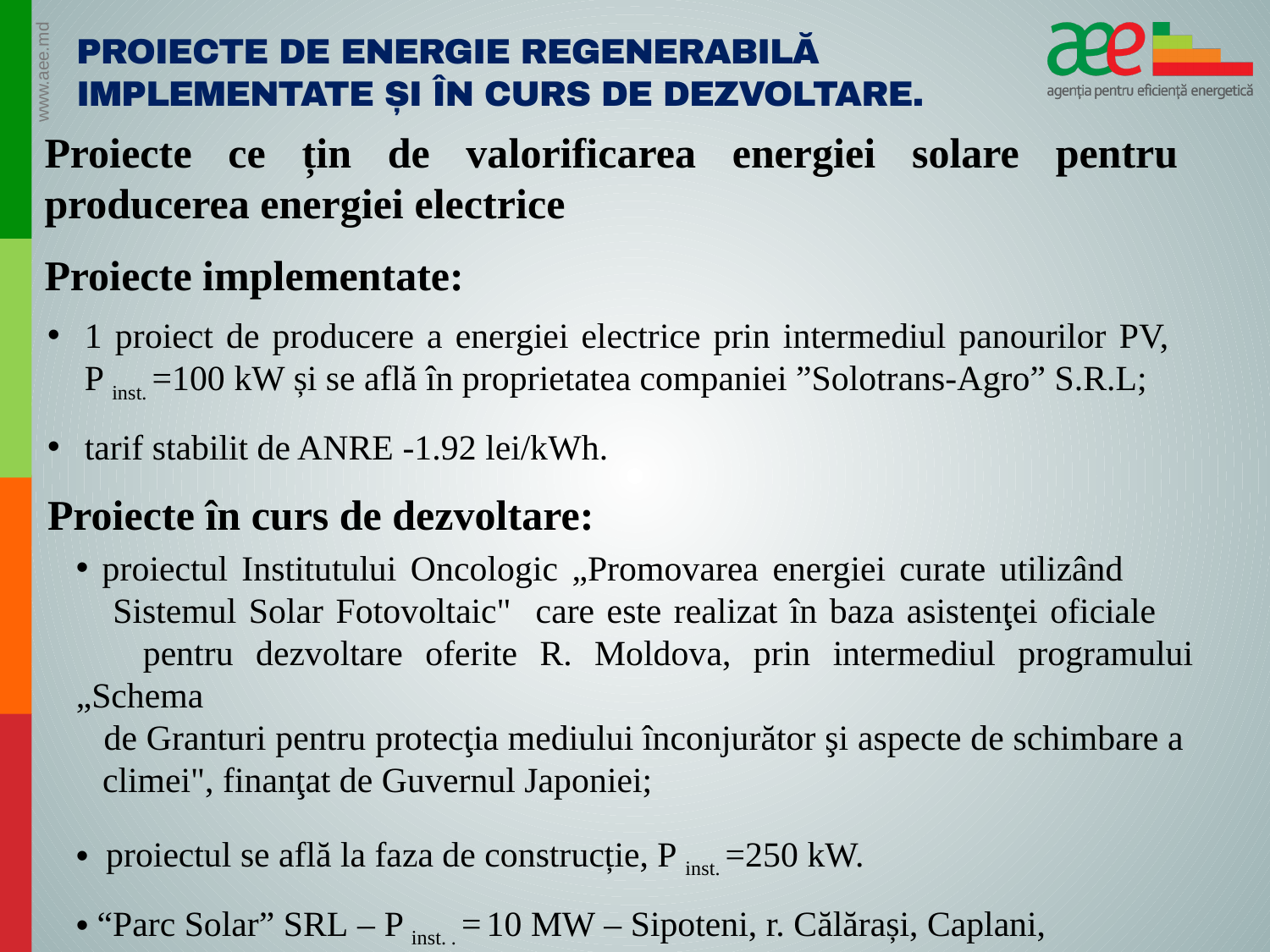

# Proiecte de energie regenerabilă implementate și în curs de dezvoltare.
Proiecte ce țin de valorificarea energiei solare pentru
producerea energiei electrice
Proiecte implementate:
1 proiect de producere a energiei electrice prin intermediul panourilor PV,
P inst. =100 kW și se află în proprietatea companiei ”Solotrans-Agro” S.R.L;
tarif stabilit de ANRE -1.92 lei/kWh.
Proiecte în curs de dezvoltare:

 proiectul Institutului Oncologic „Promovarea energiei curate utilizând
   Sistemul Solar Fotovoltaic"  care este realizat în baza asistenţei oficiale
   pentru dezvoltare oferite R. Moldova, prin intermediul programului „Schema
   de Granturi pentru protecţia mediului înconjurător şi aspecte de schimbare a
   climei", finanţat de Guvernul Japoniei;
  proiectul se află la faza de construcție, P inst. =250 kW.
 “Parc Solar” SRL – P inst. . = 10 MW – Sipoteni, r. Călărași, Caplani,
     r. Ștefan-Vodă.